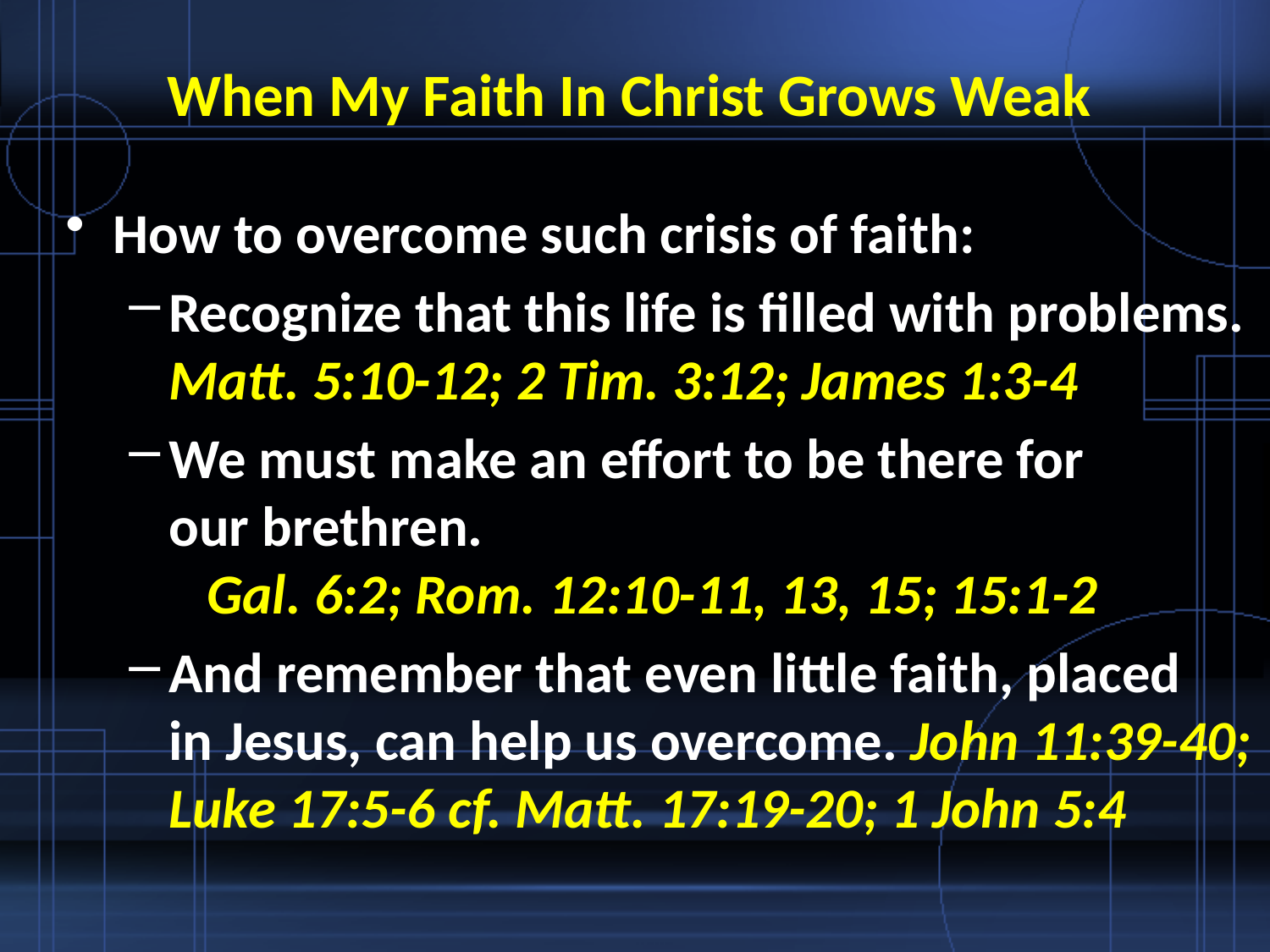

# When My Faith In Christ Grows Weak
How to overcome such crisis of faith:
Recognize that this life is filled with problems. Matt. 5:10-12; 2 Tim. 3:12; James 1:3-4
We must make an effort to be there for            our brethren.                                                                Gal. 6:2; Rom. 12:10-11, 13, 15; 15:1-2
And remember that even little faith, placed   in Jesus, can help us overcome. John 11:39-40; Luke 17:5-6 cf. Matt. 17:19-20; 1 John 5:4